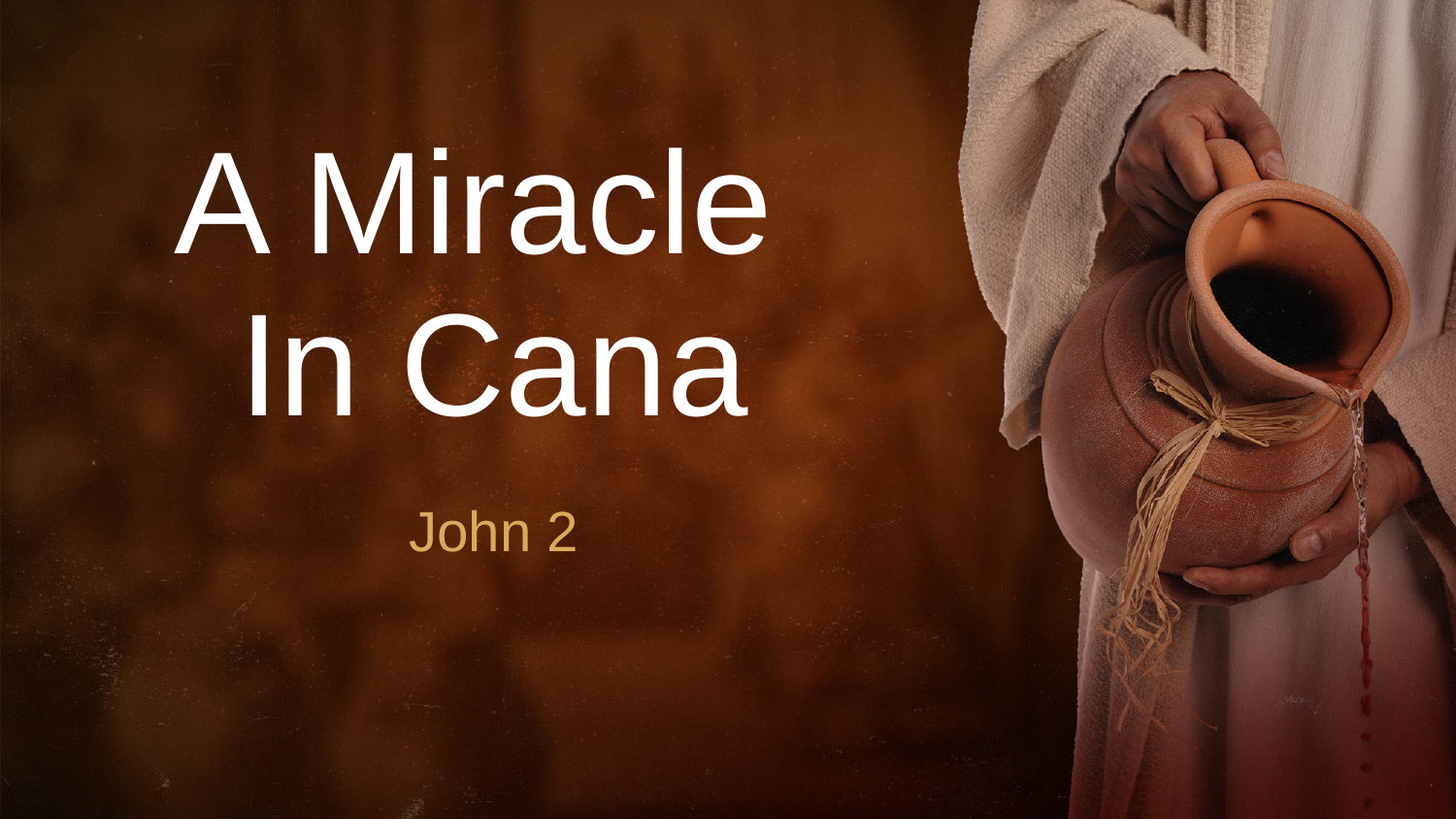

# A Miracle In Cana
John 2